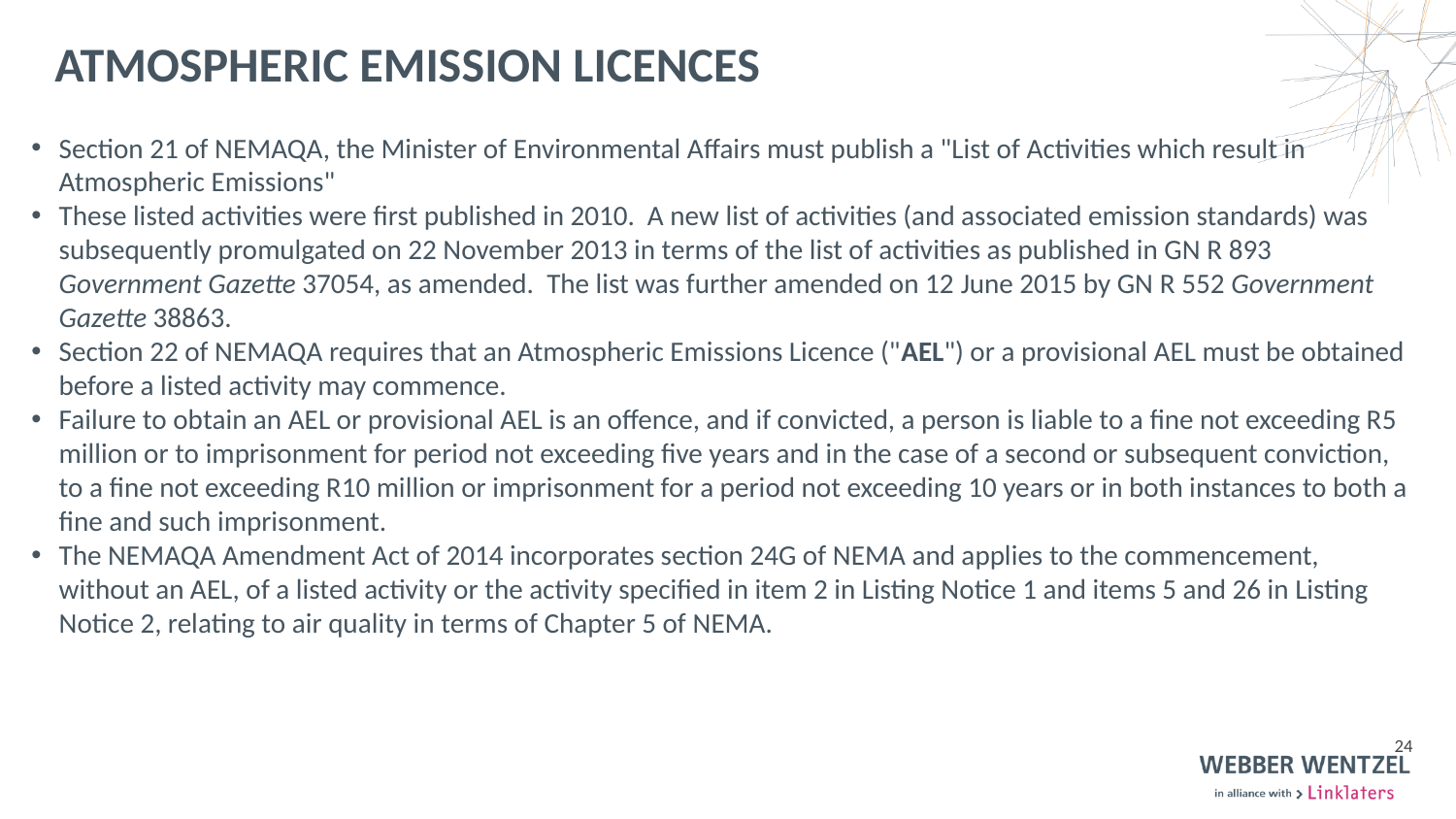

# Atmospheric emission licences
Section 21 of NEMAQA, the Minister of Environmental Affairs must publish a "List of Activities which result in Atmospheric Emissions"
These listed activities were first published in 2010.  A new list of activities (and associated emission standards) was subsequently promulgated on 22 November 2013 in terms of the list of activities as published in GN R 893 Government Gazette 37054, as amended.  The list was further amended on 12 June 2015 by GN R 552 Government Gazette 38863.
Section 22 of NEMAQA requires that an Atmospheric Emissions Licence ("AEL") or a provisional AEL must be obtained before a listed activity may commence.
Failure to obtain an AEL or provisional AEL is an offence, and if convicted, a person is liable to a fine not exceeding R5 million or to imprisonment for period not exceeding five years and in the case of a second or subsequent conviction, to a fine not exceeding R10 million or imprisonment for a period not exceeding 10 years or in both instances to both a fine and such imprisonment.
The NEMAQA Amendment Act of 2014 incorporates section 24G of NEMA and applies to the commencement, without an AEL, of a listed activity or the activity specified in item 2 in Listing Notice 1 and items 5 and 26 in Listing Notice 2, relating to air quality in terms of Chapter 5 of NEMA.

24